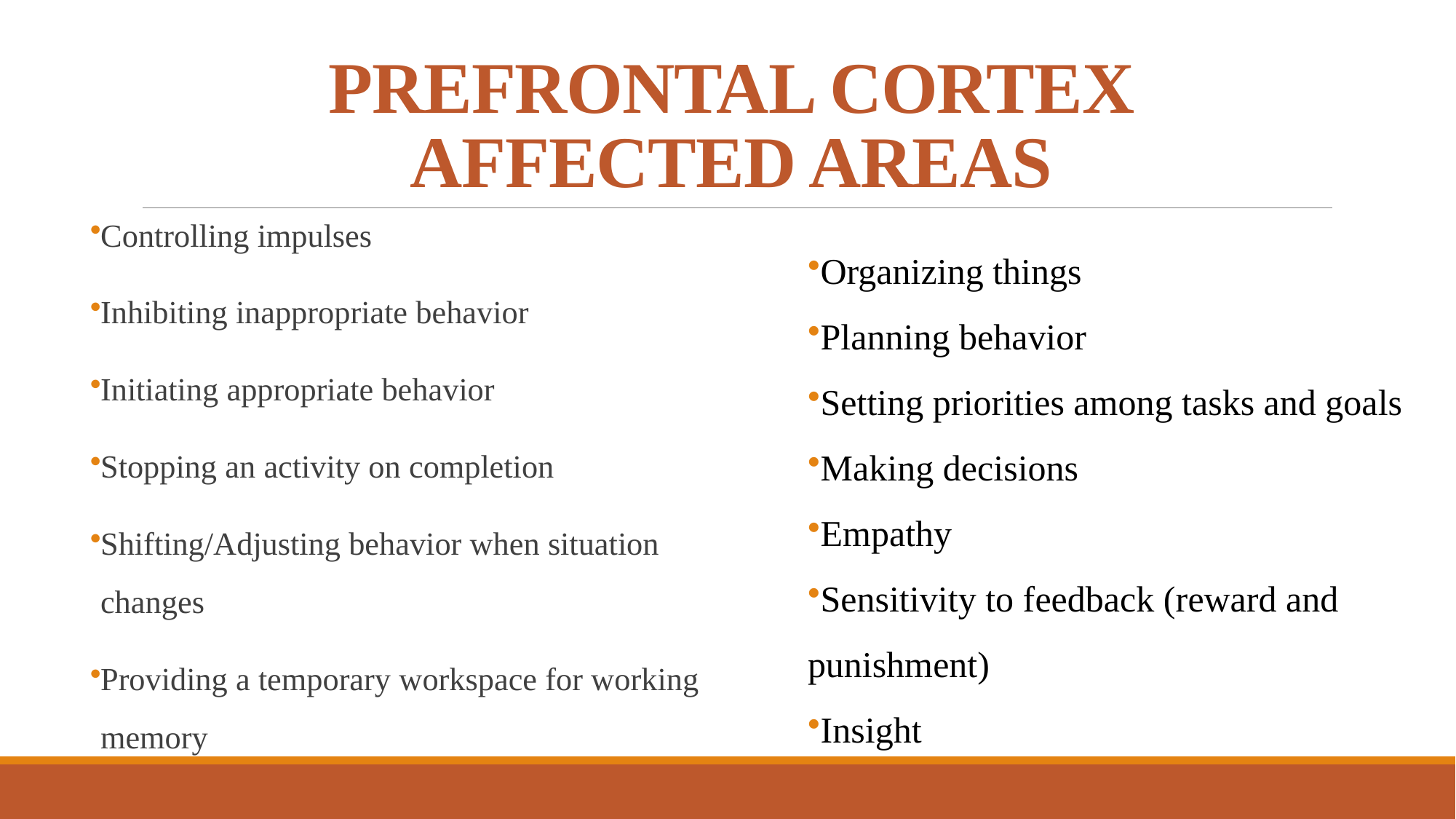

# PREFRONTAL CORTEX AFFECTED AREAS
Controlling impulses
Inhibiting inappropriate behavior
Initiating appropriate behavior
Stopping an activity on completion
Shifting/Adjusting behavior when situation changes
Providing a temporary workspace for working memory

Organizing things
Planning behavior
Setting priorities among tasks and goals
Making decisions
Empathy
Sensitivity to feedback (reward and punishment)
Insight